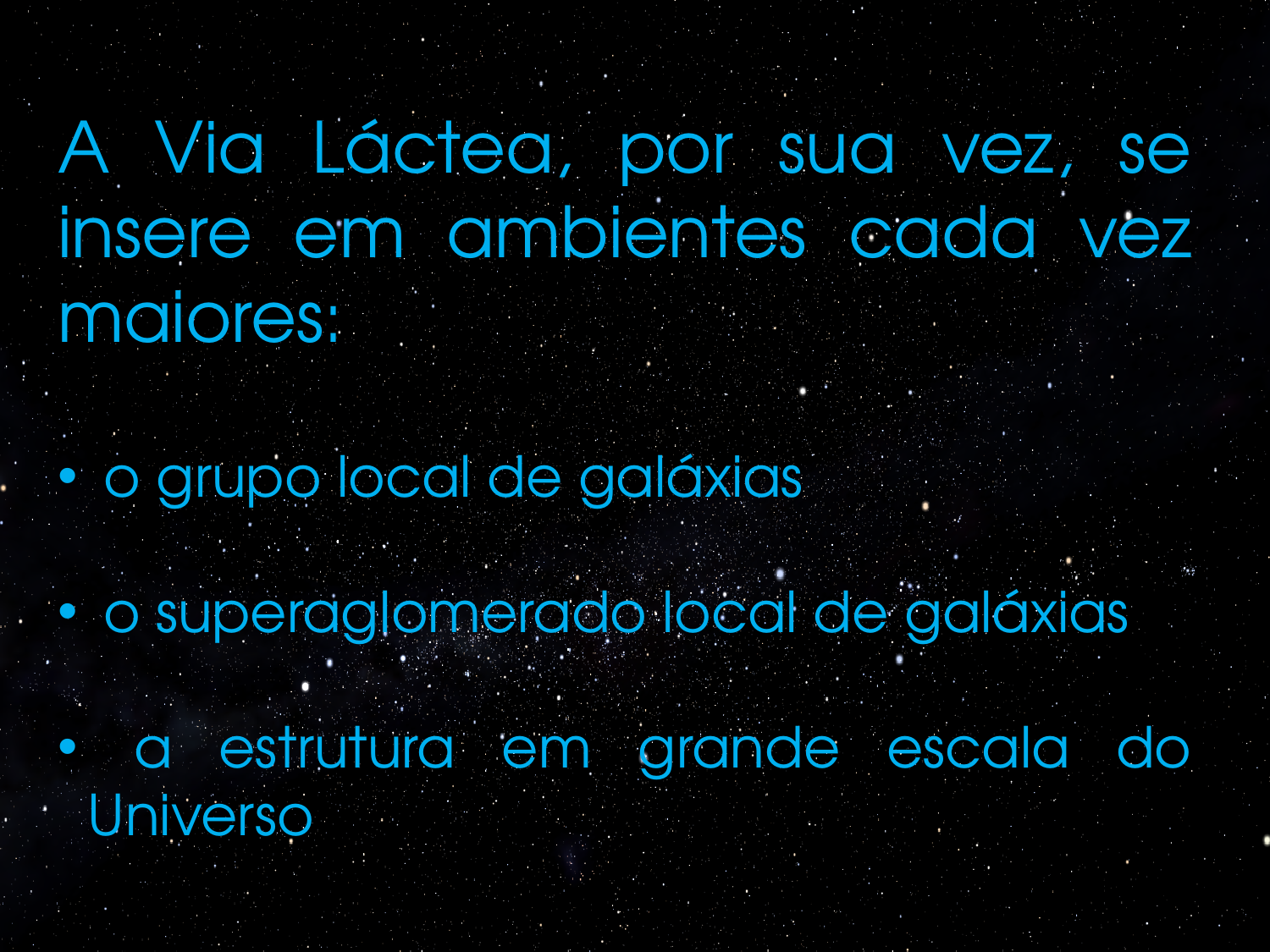

A Via Láctea, por sua vez, se insere em ambientes cada vez maiores:

 o grupo local de galáxias

 o superaglomerado local de galáxias

 a estrutura em grande escala do Universo